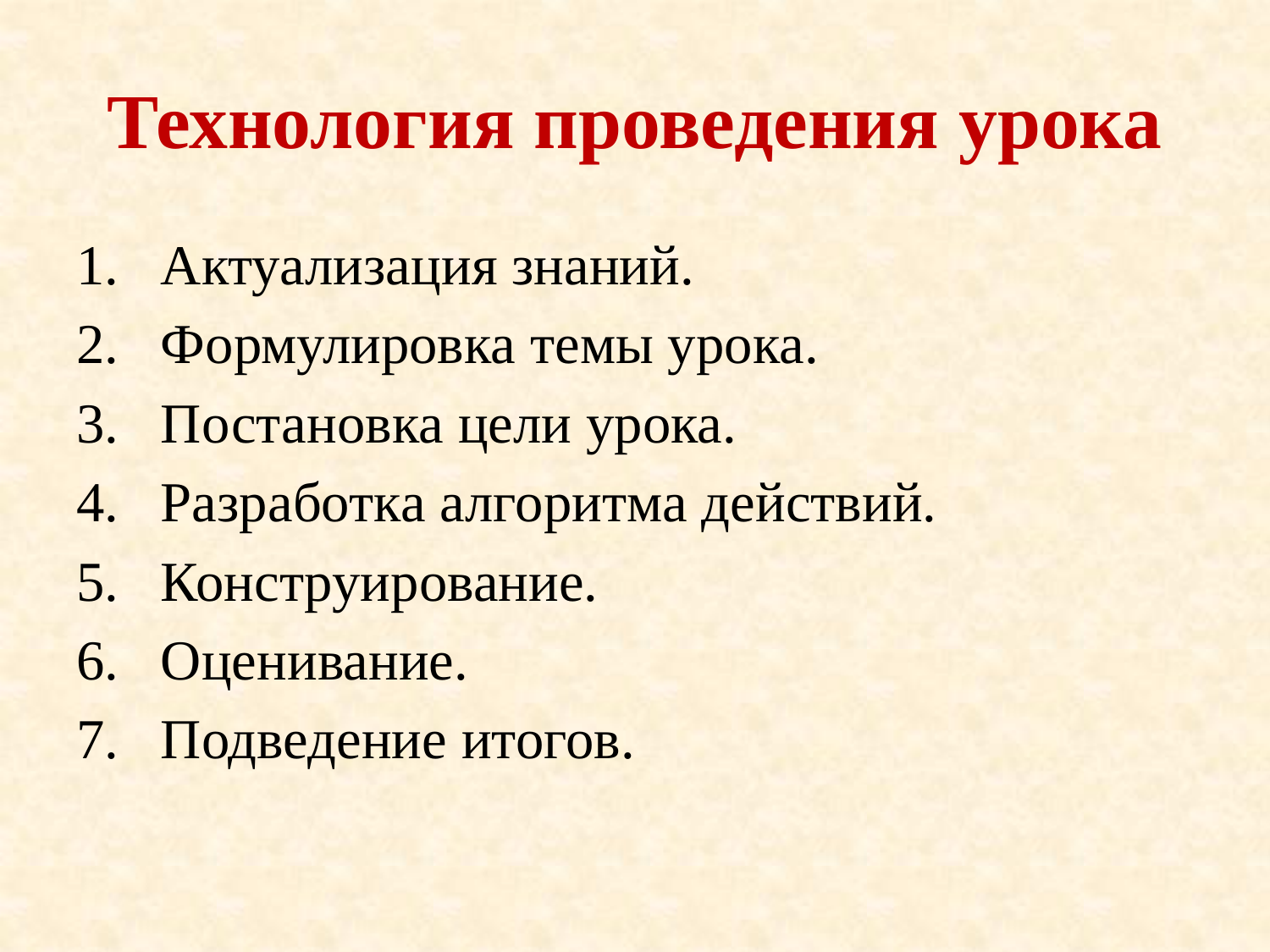

# Технология проведения урока
Актуализация знаний.
Формулировка темы урока.
Постановка цели урока.
Разработка алгоритма действий.
Конструирование.
Оценивание.
Подведение итогов.